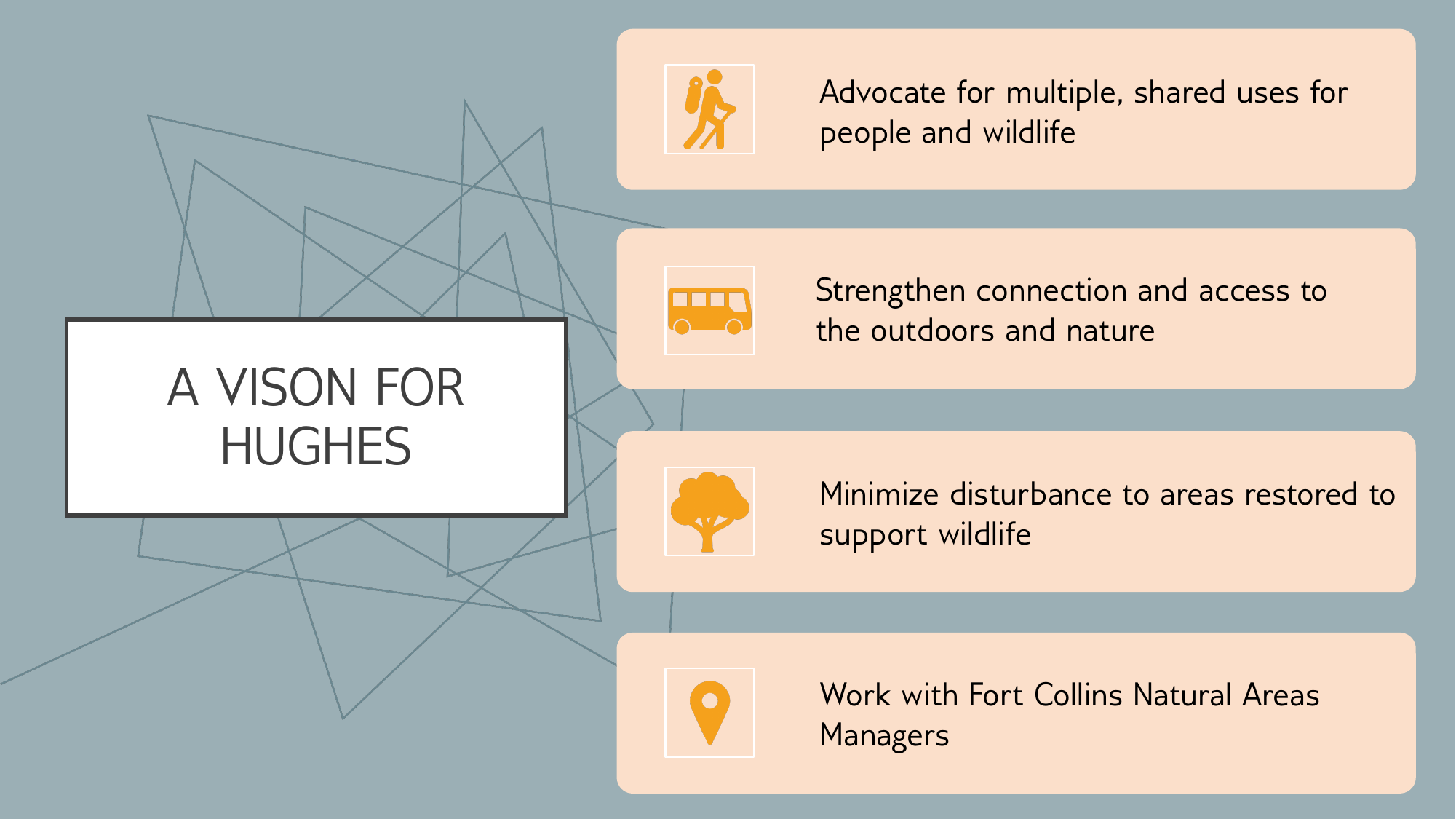

Advocate for multiple, shared uses for people and wildlife

Strengthen connection and access to the outdoors and nature

Minimize disturbance to areas restored to support wildlife

Work with Fort Collins Natural Areas Managers

# A VISON FOR HUGHES